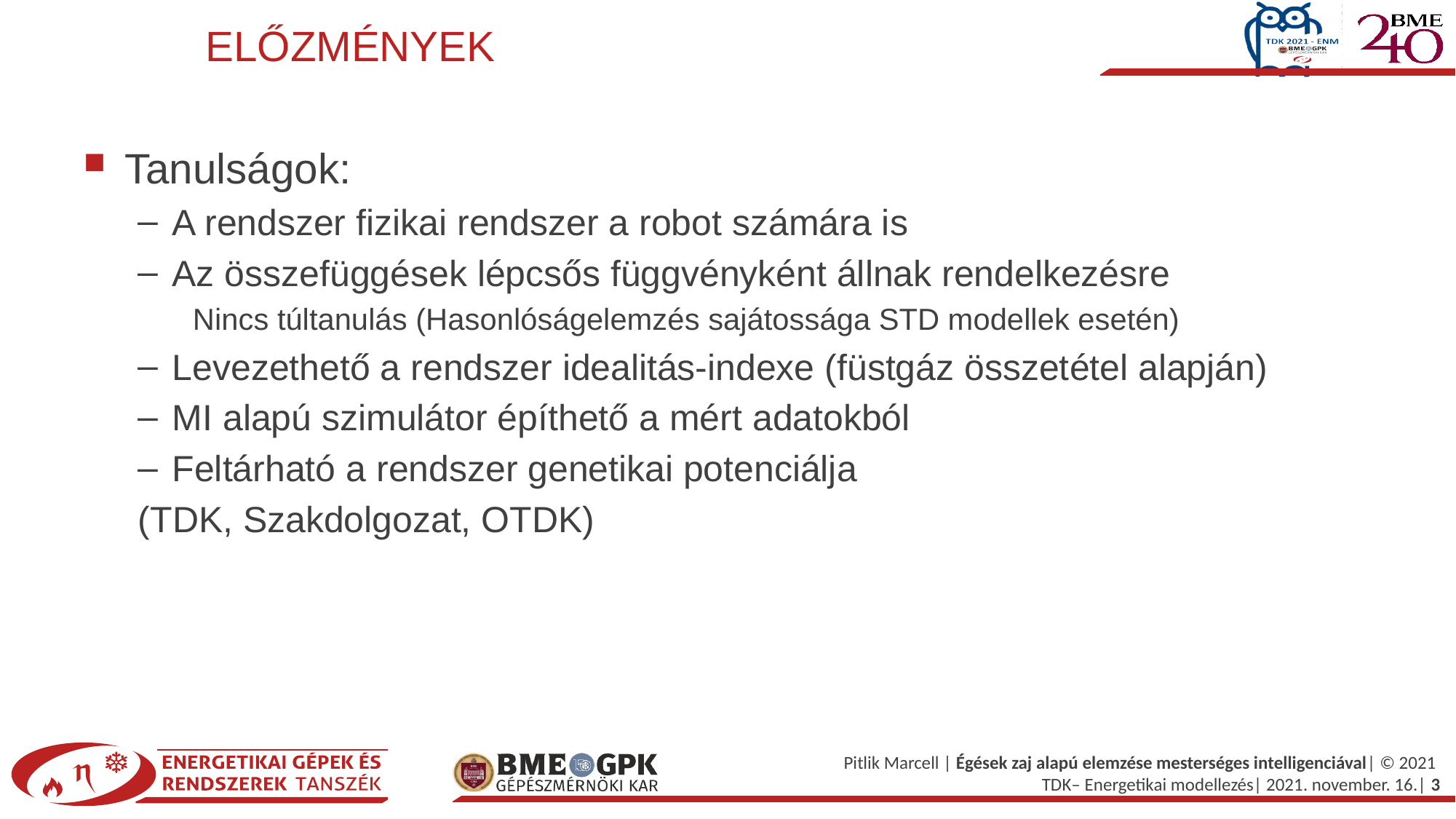

# Előzmények
Tanulságok:
A rendszer fizikai rendszer a robot számára is
Az összefüggések lépcsős függvényként állnak rendelkezésre
Nincs túltanulás (Hasonlóságelemzés sajátossága STD modellek esetén)
Levezethető a rendszer idealitás-indexe (füstgáz összetétel alapján)
MI alapú szimulátor építhető a mért adatokból
Feltárható a rendszer genetikai potenciálja
(TDK, Szakdolgozat, OTDK)